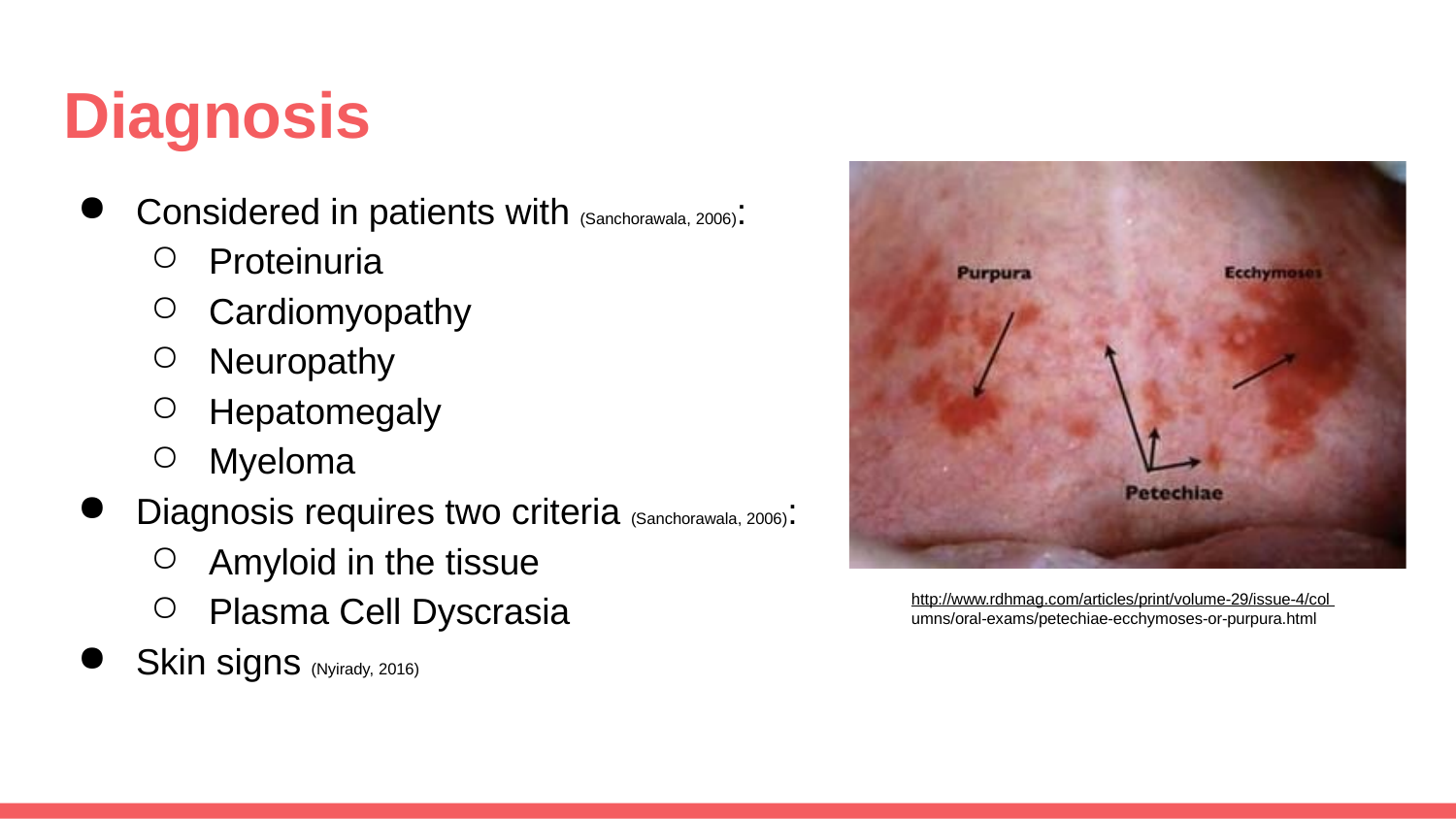

# Diagnosis

Considered in patients with (Sanchorawala, 2006):
Proteinuria
Cardiomyopathy
Neuropathy
Hepatomegaly
Myeloma
Diagnosis requires two criteria (Sanchorawala, 2006):
Amyloid in the tissue
Plasma Cell Dyscrasia
http://www.rdhmag.com/articles/print/volume-29/issue-4/col  umns/oral-exams/petechiae-ecchymoses-or-purpura.html
Skin signs (Nyirady, 2016)